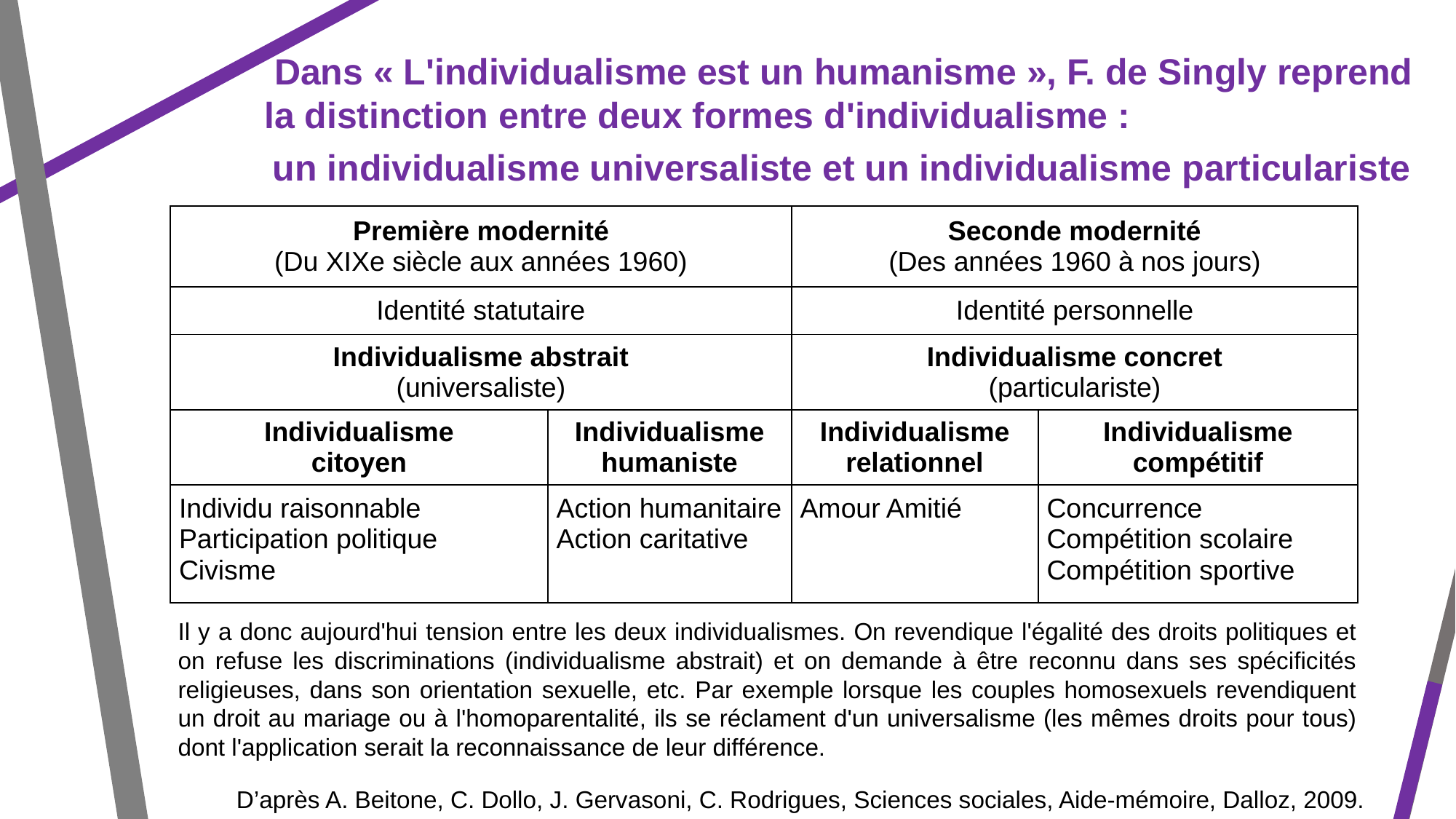

Dans « L'individualisme est un humanisme », F. de Singly reprend la distinction entre deux formes d'individualisme :
un individualisme universaliste et un individualisme particulariste
| Première modernité (Du XIXe siècle aux années 1960) |  | Seconde modernité (Des années 1960 à nos jours) |  |
| --- | --- | --- | --- |
| Identité statutaire |  | Identité personnelle |  |
| Individualisme abstrait (universaliste) |  | Individualisme concret (particulariste) |  |
| Individualisme citoyen | Individualisme humaniste | Individualisme relationnel | Individualisme compétitif |
| Individu raisonnable Participation politique Civisme | Action humanitaire Action caritative | Amour Amitié | Concurrence Compétition scolaire Compétition sportive |
Il y a donc aujourd'hui tension entre les deux individualismes. On revendique l'égalité des droits politiques et on refuse les discriminations (individualisme abstrait) et on demande à être reconnu dans ses spécificités religieuses, dans son orientation sexuelle, etc. Par exemple lorsque les couples homosexuels revendiquent un droit au mariage ou à l'homoparentalité, ils se réclament d'un universalisme (les mêmes droits pour tous) dont l'application serait la reconnaissance de leur différence.
D’après A. Beitone, C. Dollo, J. Gervasoni, C. Rodrigues, Sciences sociales, Aide-mémoire, Dalloz, 2009.